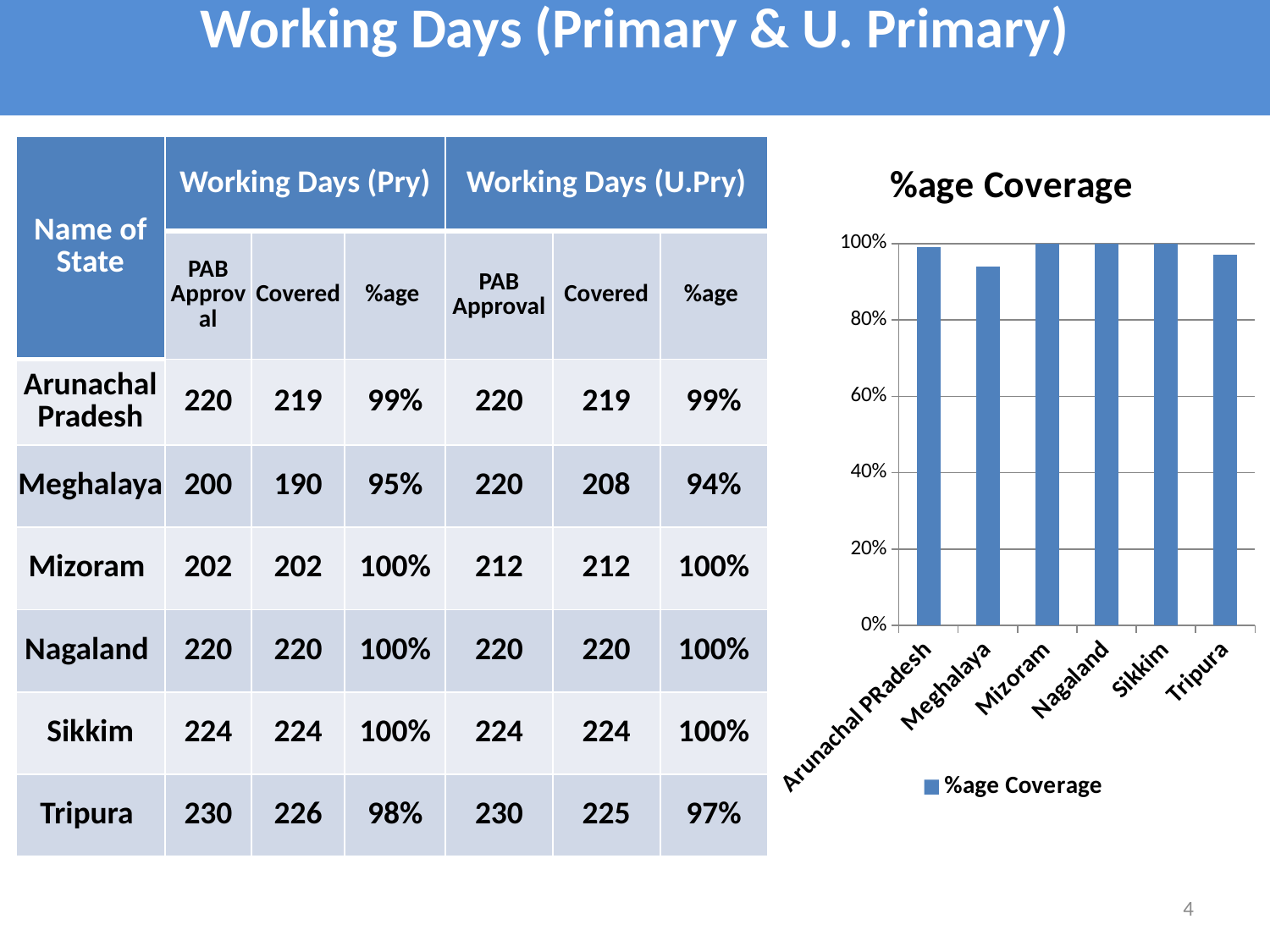

# Working Days (Primary & U. Primary)
| Name of State | Working Days (Pry) |  |  | Working Days (U.Pry) |  |  |
| --- | --- | --- | --- | --- | --- | --- |
|  | PAB Approval | Covered | %age | PAB Approval | Covered | %age |
| Arunachal Pradesh | 220 | 219 | 99% | 220 | 219 | 99% |
| Meghalaya | 200 | 190 | 95% | 220 | 208 | 94% |
| Mizoram | 202 | 202 | 100% | 212 | 212 | 100% |
| Nagaland | 220 | 220 | 100% | 220 | 220 | 100% |
| Sikkim | 224 | 224 | 100% | 224 | 224 | 100% |
| Tripura | 230 | 226 | 98% | 230 | 225 | 97% |

### Chart:

| Category | %age Coverage  |
|---|---|
| Arunachal PRadesh | 0.99 |
| Meghalaya | 0.9400000000000006 |
| Mizoram | 1.0 |
| Nagaland | 1.0 |
| Sikkim | 1.0 |
| Tripura | 0.9700000000000006 |
4